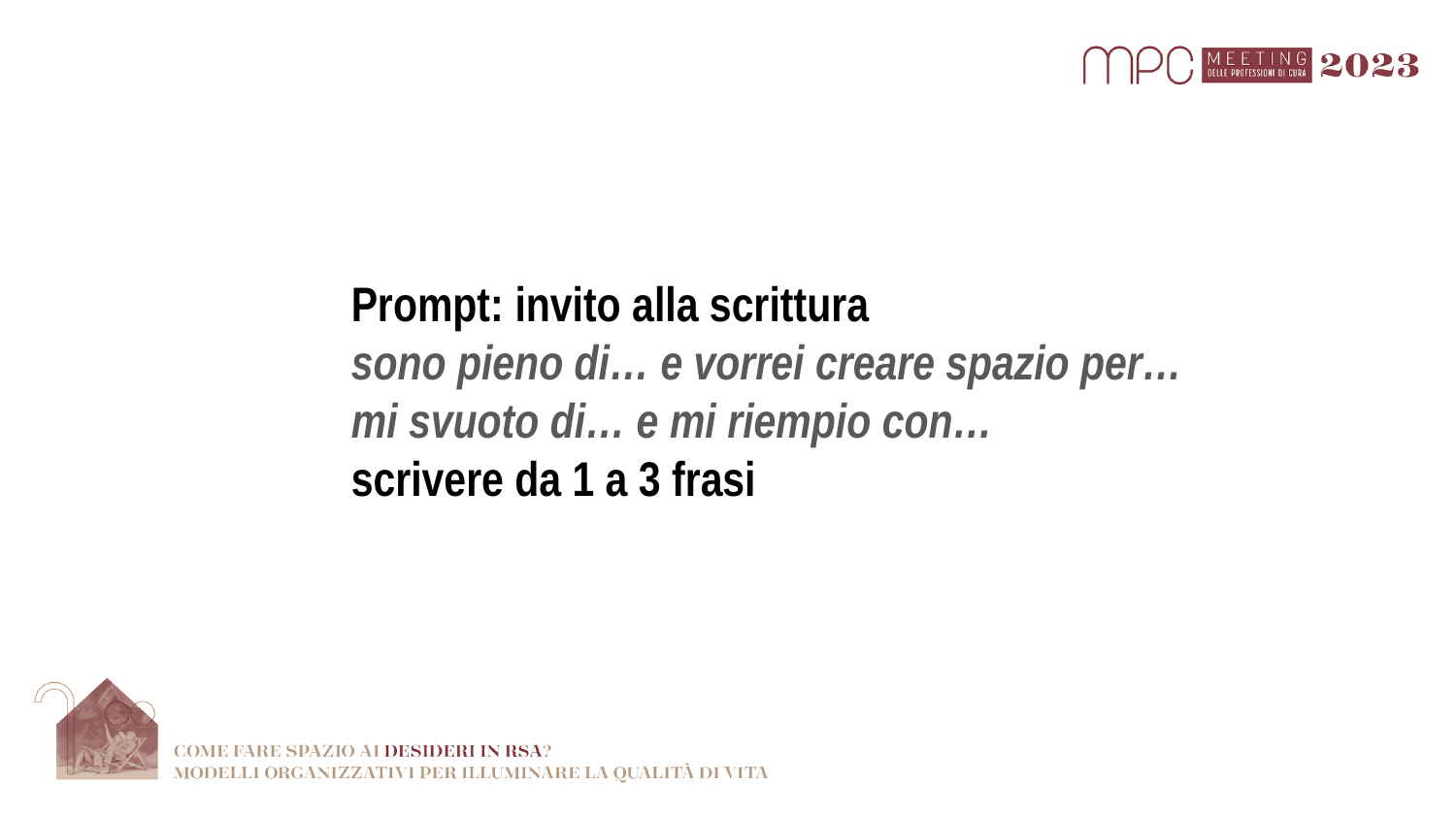

Prompt: invito alla scrittura
sono pieno di… e vorrei creare spazio per…
mi svuoto di… e mi riempio con…
scrivere da 1 a 3 frasi